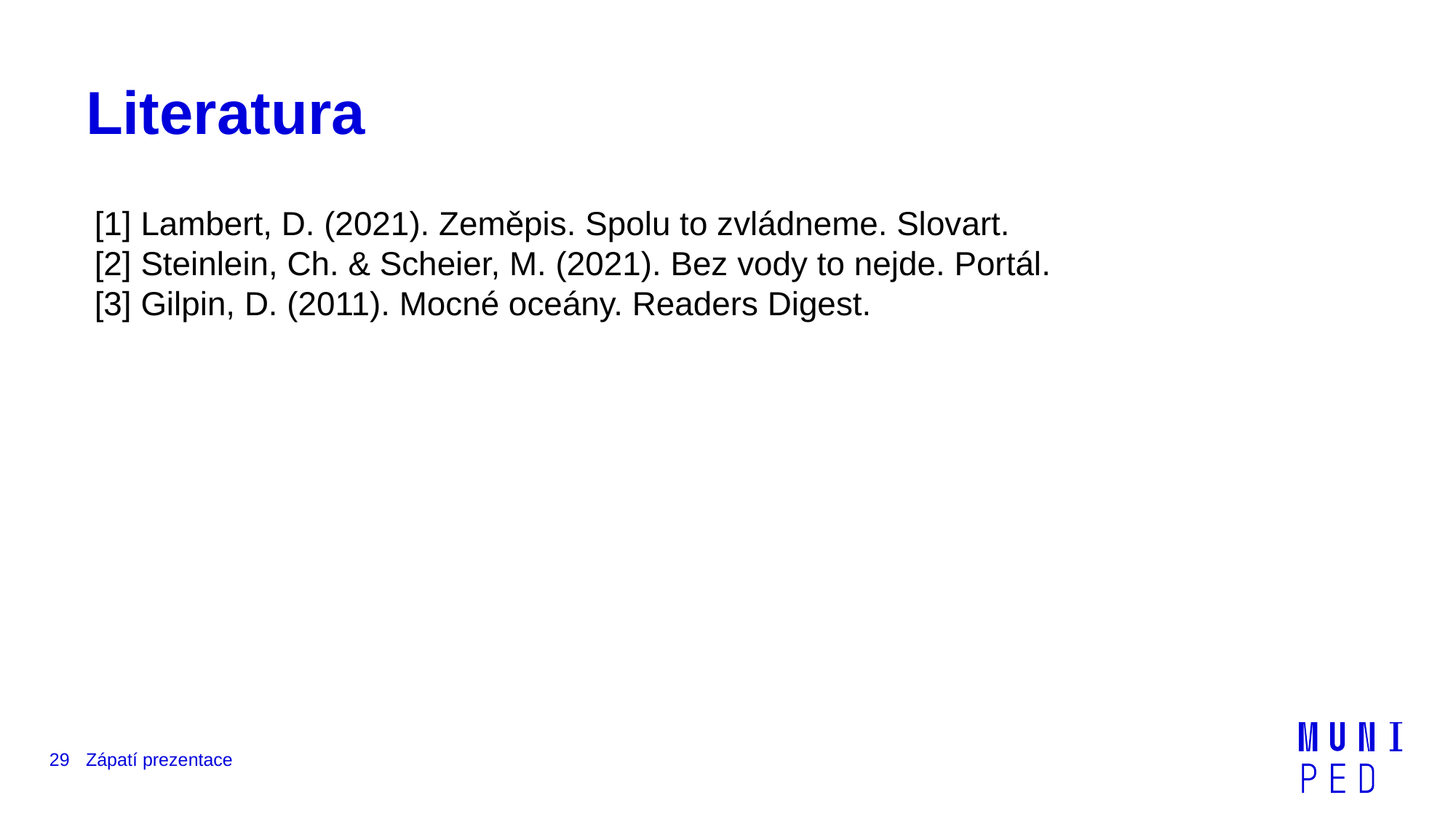

# Literatura
[1] Lambert, D. (2021). Zeměpis. Spolu to zvládneme. Slovart.
[2] Steinlein, Ch. & Scheier, M. (2021). Bez vody to nejde. Portál.
[3] Gilpin, D. (2011). Mocné oceány. Readers Digest.
29
Zápatí prezentace